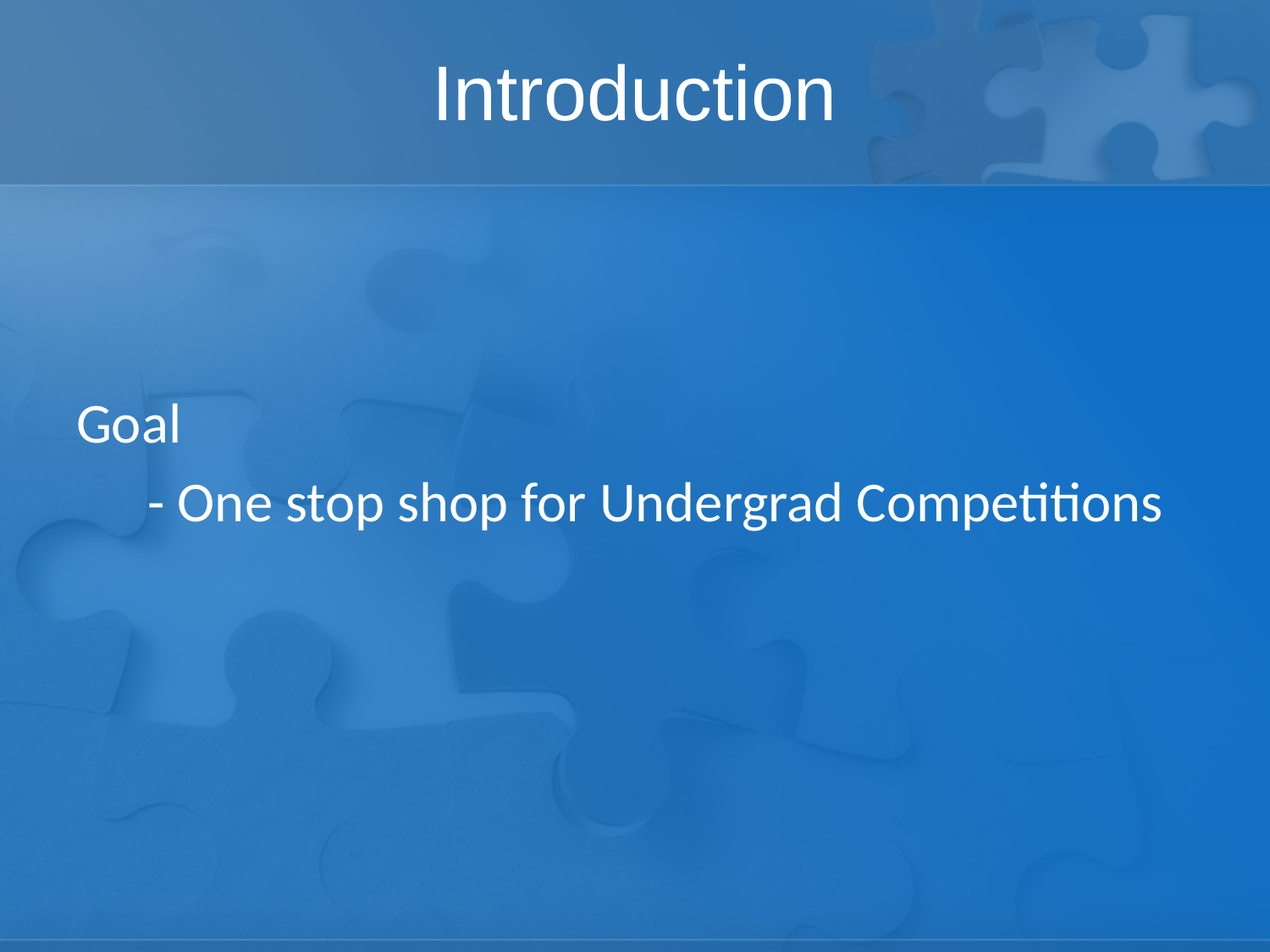

# Introduction

Goal
	- One stop shop for Undergrad Competitions